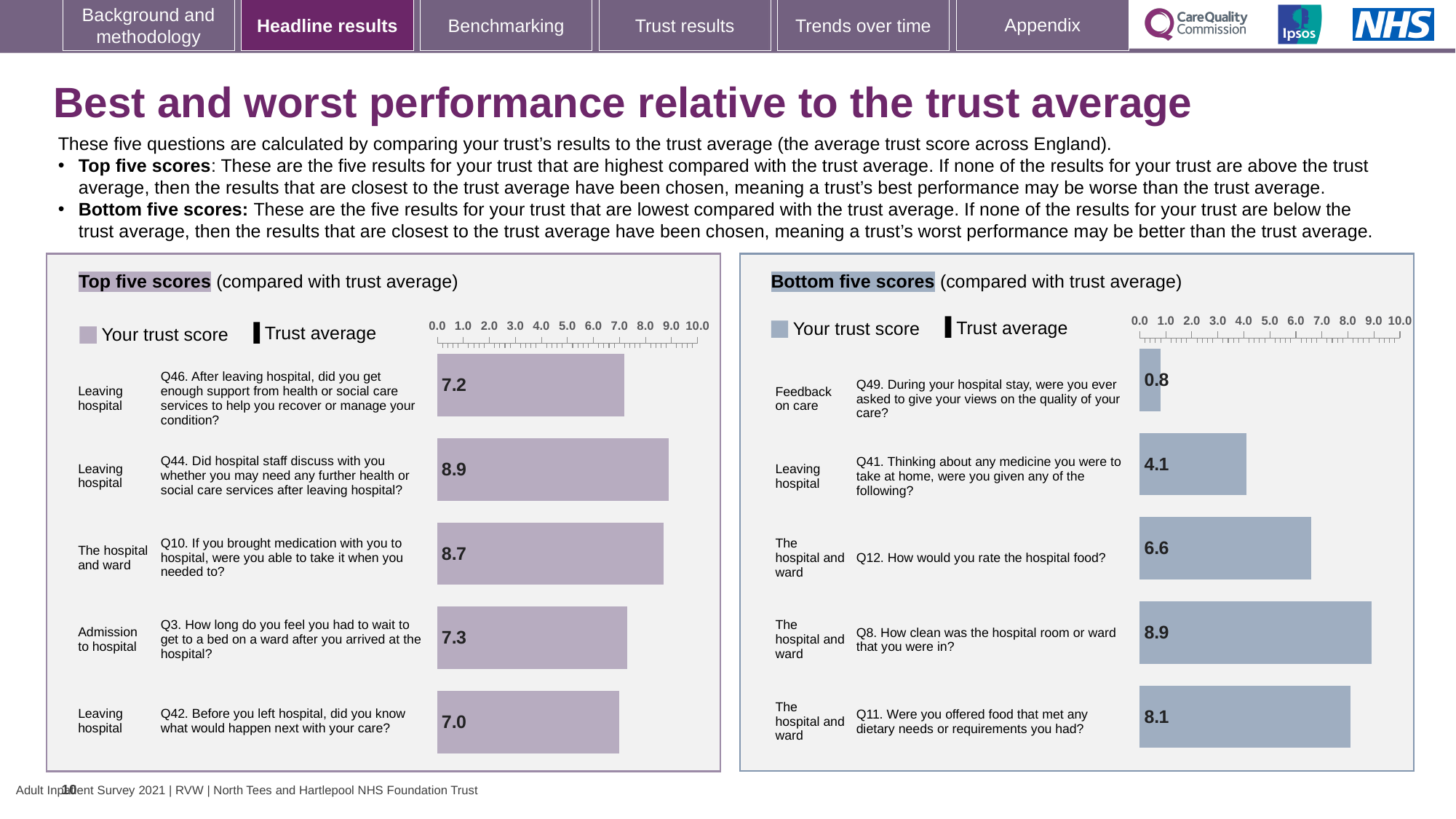

# Best and worst performance relative to the trust average
These five questions are calculated by comparing your trust’s results to the trust average (the average trust score across England).
Top five scores: These are the five results for your trust that are highest compared with the trust average. If none of the results for your trust are above the trust average, then the results that are closest to the trust average have been chosen, meaning a trust’s best performance may be worse than the trust average.
Bottom five scores: These are the five results for your trust that are lowest compared with the trust average. If none of the results for your trust are below the trust average, then the results that are closest to the trust average have been chosen, meaning a trust’s worst performance may be better than the trust average.

### Chart

| Category | Trust score | National average |
|---|---|---|
| Feedback on care Q49. During your hospital stay, were you ever asked to give your views on the quality of your care? | 0.8 | 1.4 |
| Leaving hospital Q41. Thinking about any medicine you were to take at home, were you given any of the following? | 4.1 | 4.6 |
| The hospital and ward Q12. How would you rate the hospital food? | 6.6 | 7.0 |
| The hospital and ward Q8. How clean was the hospital room or ward that you were in? | 8.9 | 9.1 |
| The hospital and ward Q11. Were you offered food that met any dietary needs or requirements you had? | 8.1 | 8.3 |

### Chart

| Category | Trust score | National average |
|---|---|---|
| Leaving hospital Q46. After leaving hospital, did you get enough support from health or social care services to help you recover or manage your condition? | 7.2 | 6.2 |
| Leaving hospital Q44. Did hospital staff discuss with you whether you may need any further health or social care services after leaving hospital? | 8.9 | 8.0 |
| The hospital and ward Q10. If you brought medication with you to hospital, were you able to take it when you needed to? | 8.7 | 8.1 |
| Admission to hospital Q3. How long do you feel you had to wait to get to a bed on a ward after you arrived at the hospital? | 7.3 | 6.8 |
| Leaving hospital Q42. Before you left hospital, did you know what would happen next with your care? | 7.0 | 6.6 |
Bottom five scores (compared with trust average)
Top five scores (compared with trust average)

[unsupported chart]

[unsupported chart]

Trust average
Your trust score

Trust average
Your trust score

| Leaving hospital |  | Q46. After leaving hospital, did you get enough support from health or social care services to help you recover or manage your condition? |
| --- | --- | --- |
| Leaving hospital |  | Q44. Did hospital staff discuss with you whether you may need any further health or social care services after leaving hospital? |
| The hospital and ward |  | Q10. If you brought medication with you to hospital, were you able to take it when you needed to? |
| Admission to hospital |  | Q3. How long do you feel you had to wait to get to a bed on a ward after you arrived at the hospital? |
| Leaving hospital |  | Q42. Before you left hospital, did you know what would happen next with your care? |
| Feedback on care |  | Q49. During your hospital stay, were you ever asked to give your views on the quality of your care? |
| --- | --- | --- |
| Leaving hospital |  | Q41. Thinking about any medicine you were to take at home, were you given any of the following? |
| The hospital and ward |  | Q12. How would you rate the hospital food? |
| The hospital and ward |  | Q8. How clean was the hospital room or ward that you were in? |
| The hospital and ward |  | Q11. Were you offered food that met any dietary needs or requirements you had? |
10